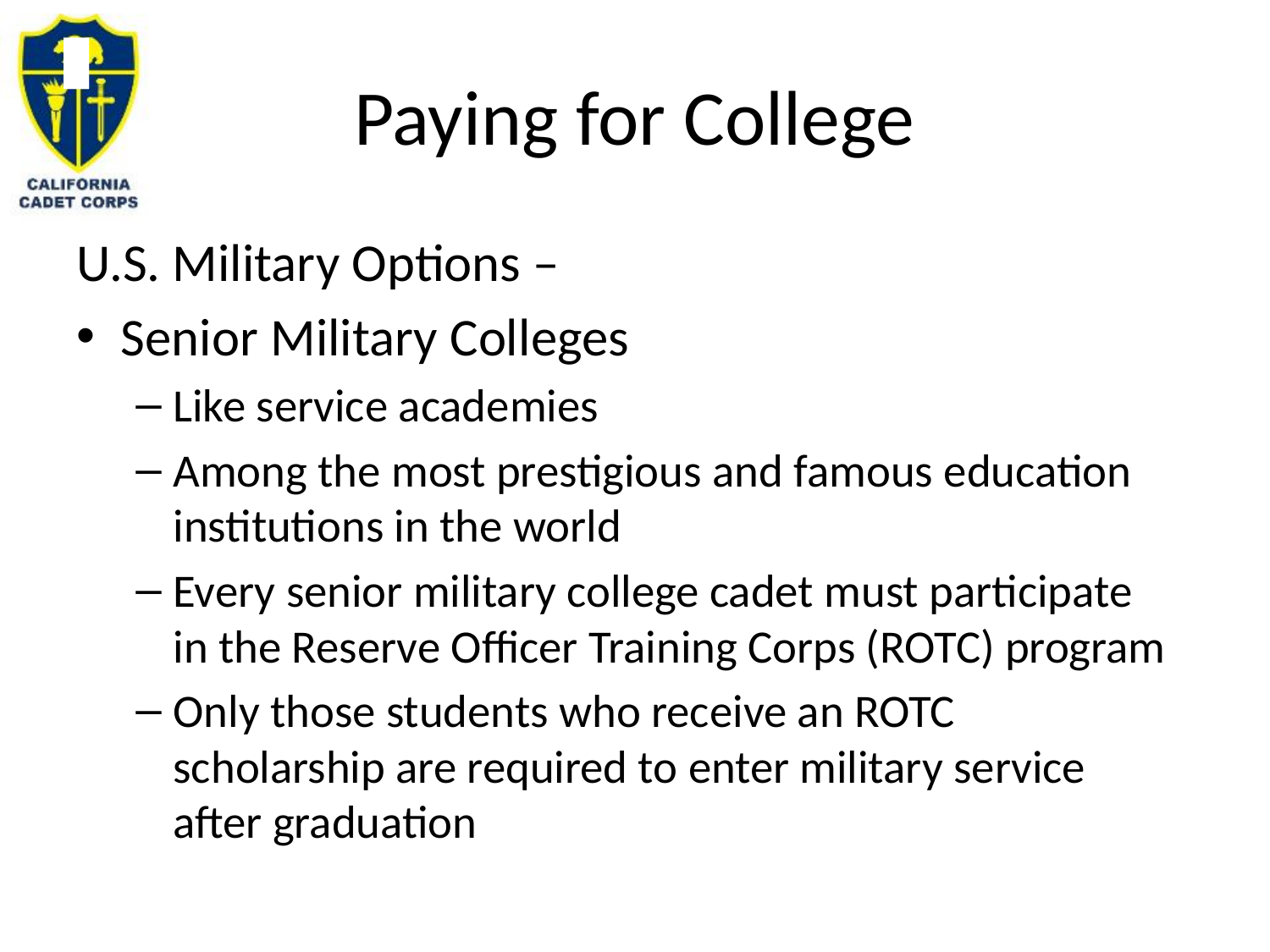

# Paying for College
U.S. Military Options –
Senior Military Colleges
Like service academies
Among the most prestigious and famous education institutions in the world
Every senior military college cadet must participate in the Reserve Officer Training Corps (ROTC) program
Only those students who receive an ROTC scholarship are required to enter military service after graduation